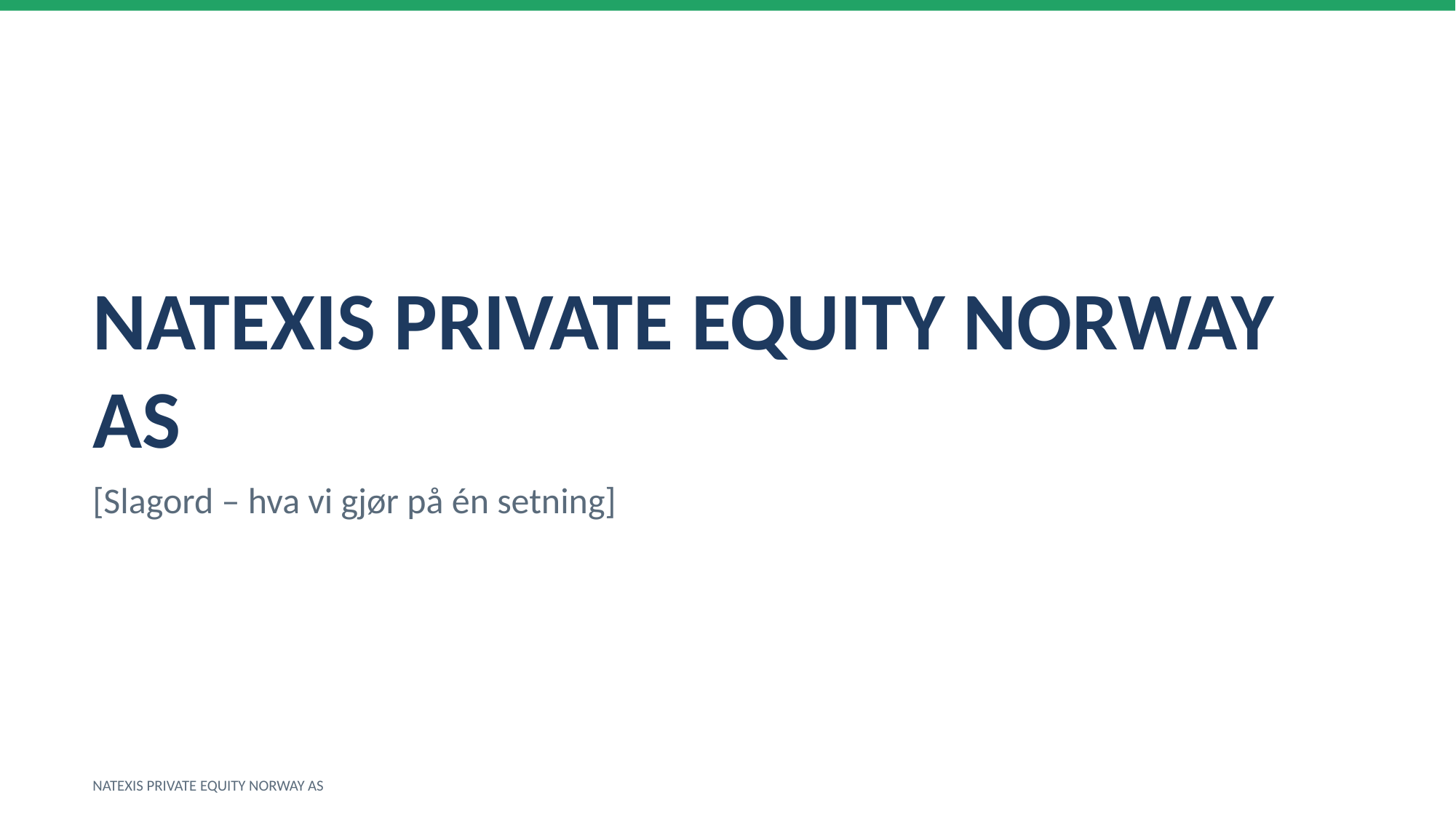

NATEXIS PRIVATE EQUITY NORWAY AS
[Slagord – hva vi gjør på én setning]
NATEXIS PRIVATE EQUITY NORWAY AS